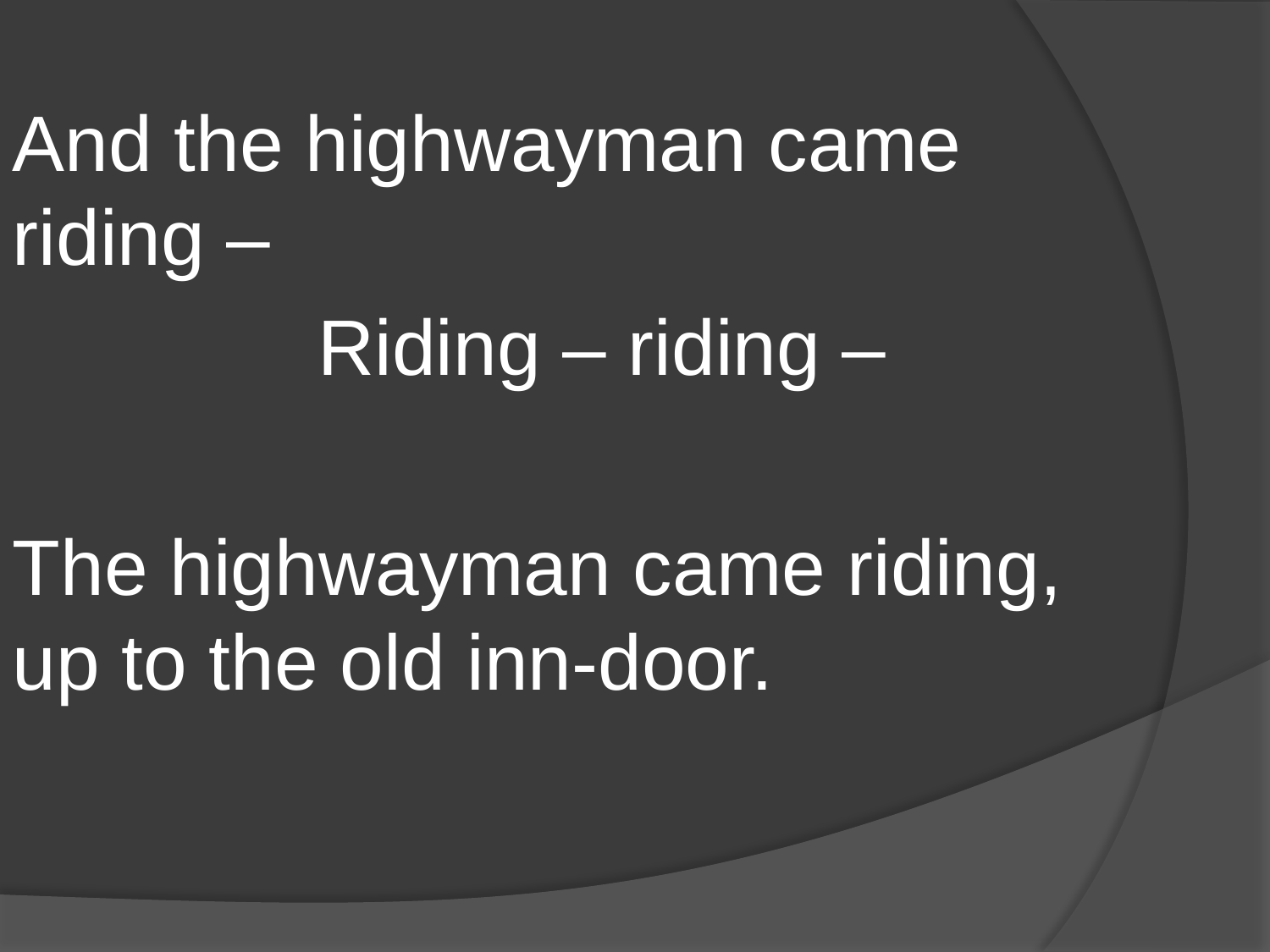

And the highwayman came riding –
              Riding – riding –

The highwayman came riding, up to the old inn-door.